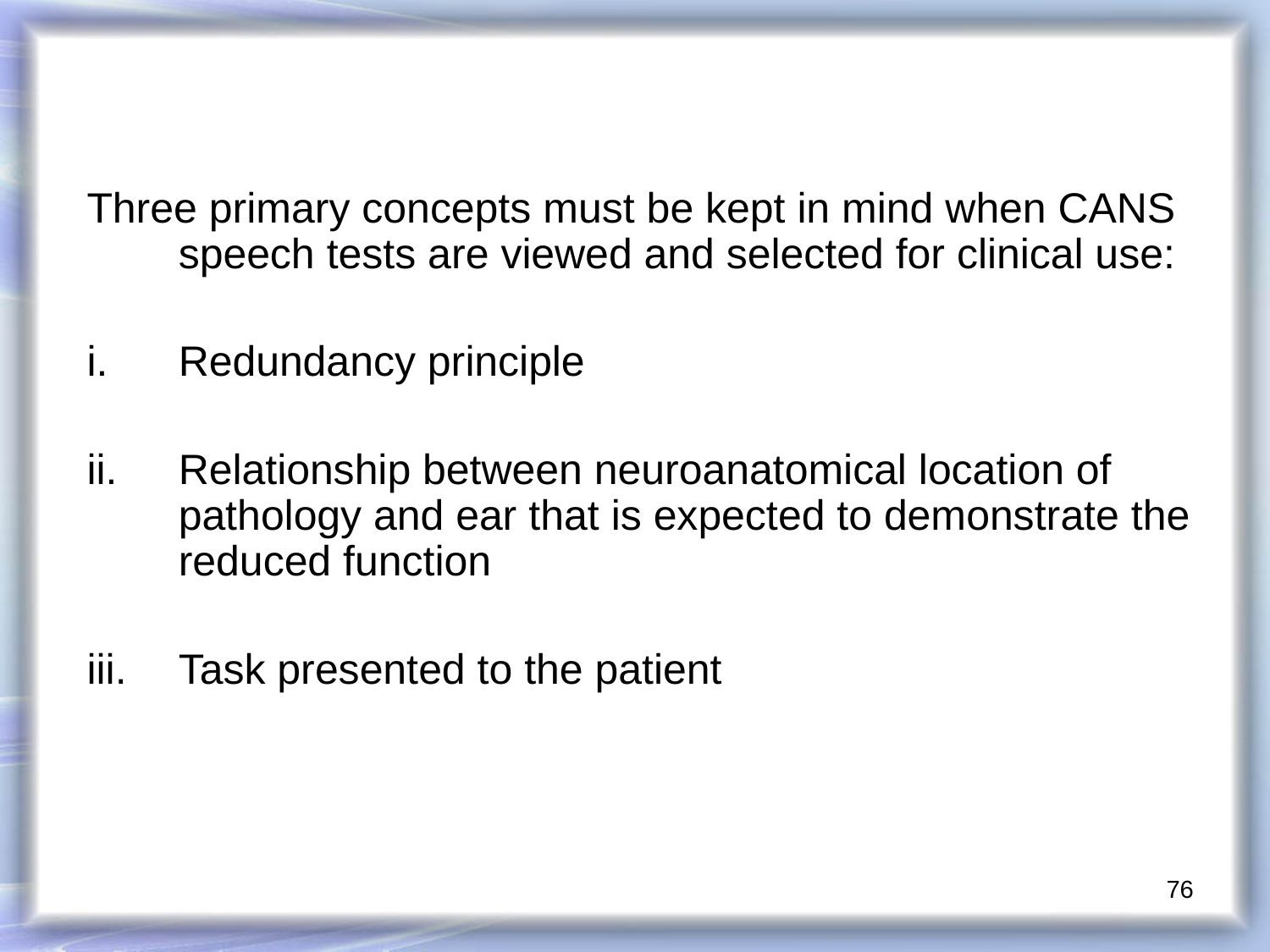

Three primary concepts must be kept in mind when CANS speech tests are viewed and selected for clinical use:

Redundancy principle

Relationship between neuroanatomical location of pathology and ear that is expected to demonstrate the reduced function

Task presented to the patient
76